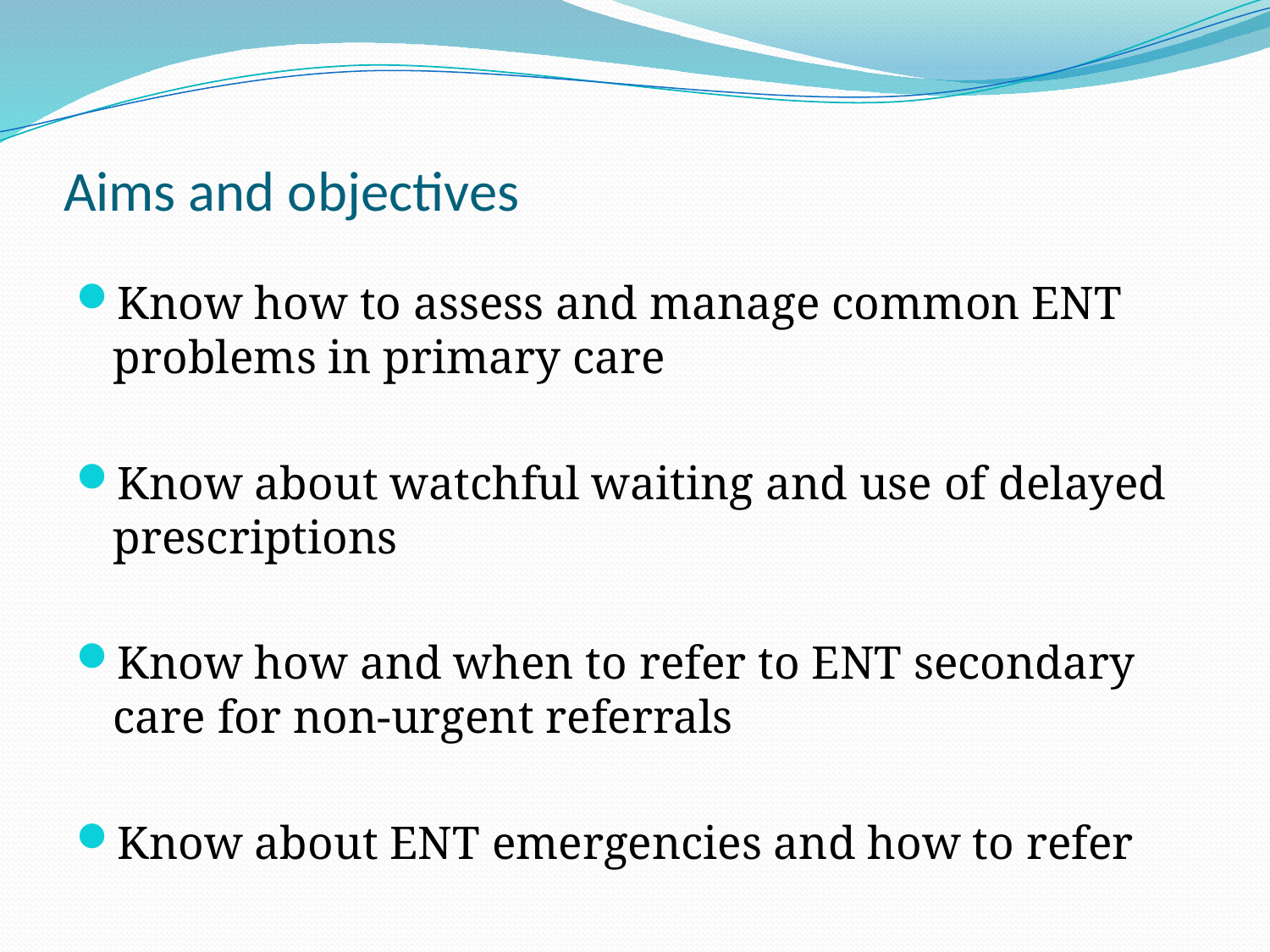

# Aims and objectives
Know how to assess and manage common ENT problems in primary care

Know about watchful waiting and use of delayed prescriptions

Know how and when to refer to ENT secondary care for non-urgent referrals

Know about ENT emergencies and how to refer